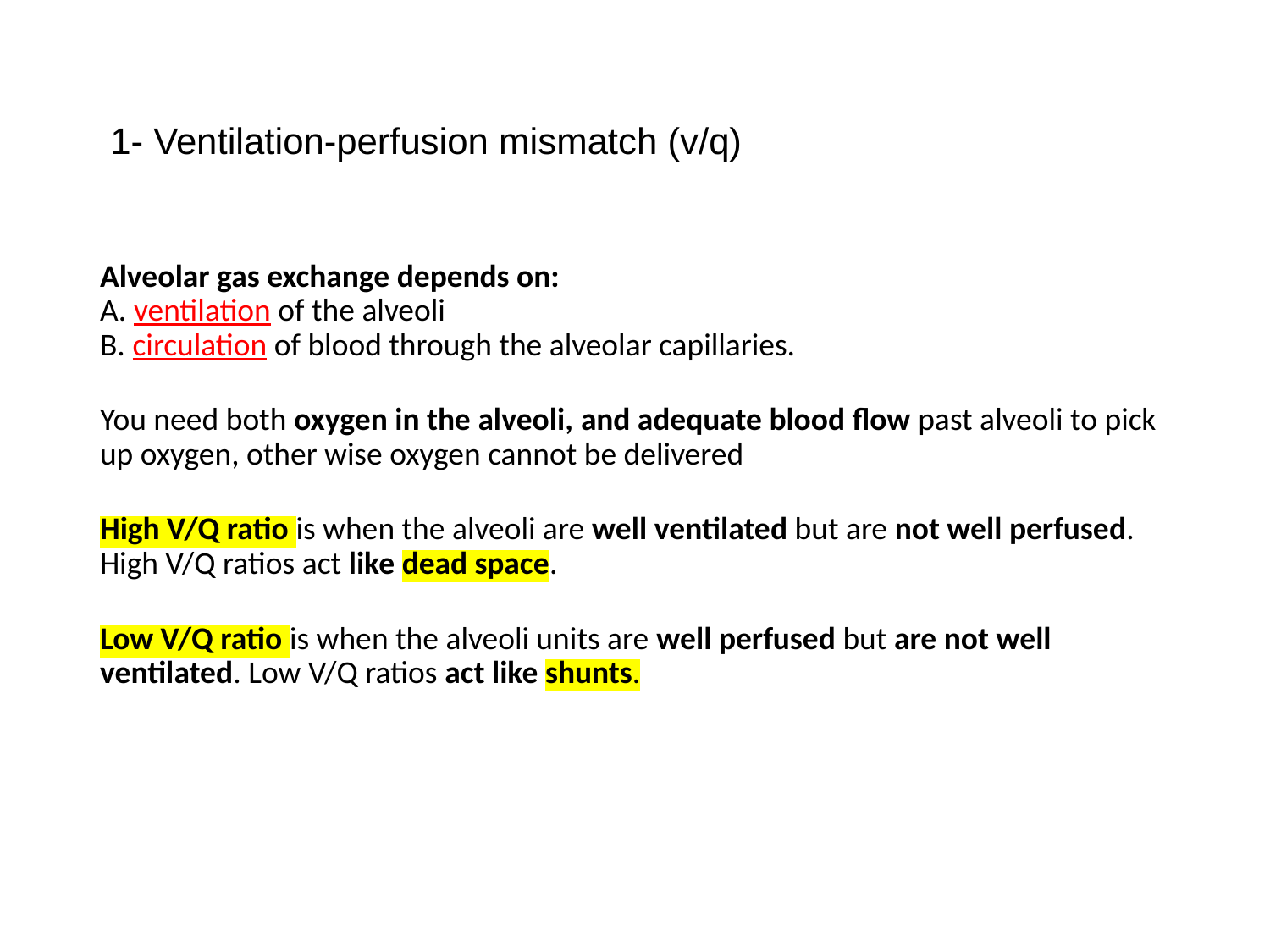

# 1- Ventilation-perfusion mismatch (v/q)
Alveolar gas exchange depends on:
A. ventilation of the alveoli
B. circulation of blood through the alveolar capillaries.
You need both oxygen in the alveoli, and adequate blood flow past alveoli to pick up oxygen, other wise oxygen cannot be delivered
High V/Q ratio is when the alveoli are well ventilated but are not well perfused. High V/Q ratios act like dead space.
Low V/Q ratio is when the alveoli units are well perfused but are not well ventilated. Low V/Q ratios act like shunts.